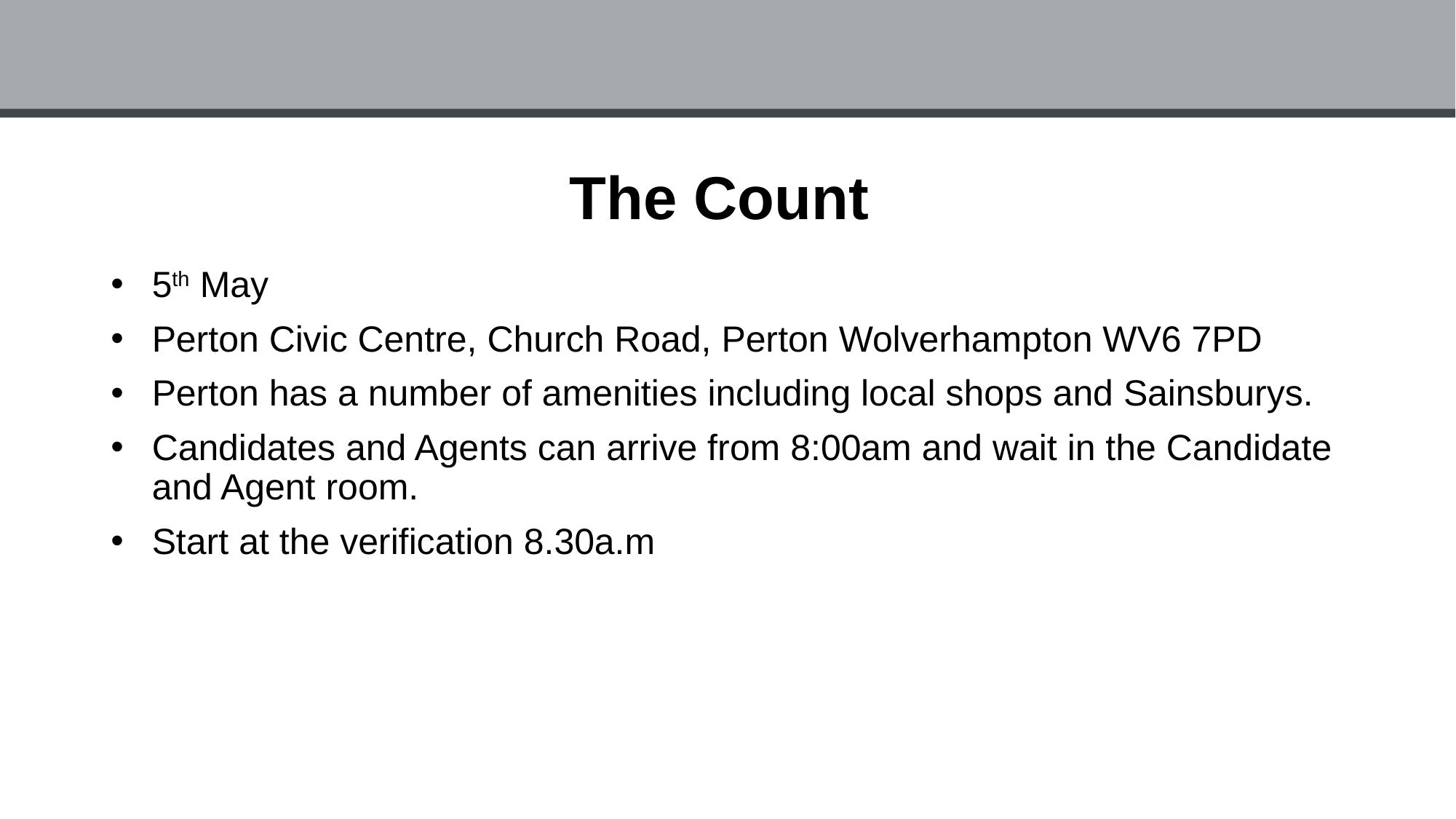

# The Count
5th May
Perton Civic Centre, Church Road, Perton Wolverhampton WV6 7PD
Perton has a number of amenities including local shops and Sainsburys.
Candidates and Agents can arrive from 8:00am and wait in the Candidate and Agent room.
Start at the verification 8.30a.m